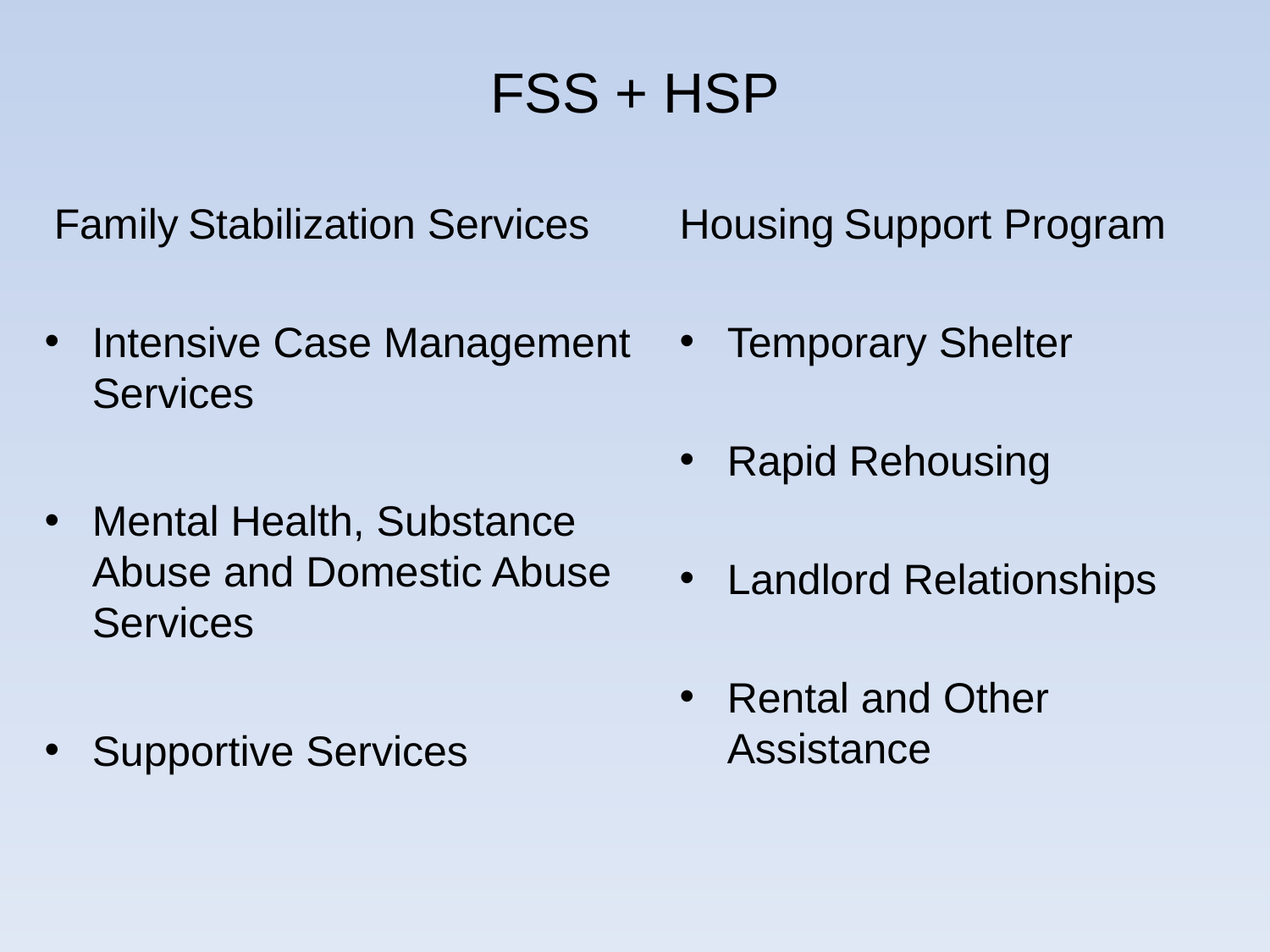

# FSS + HSP
 Family Stabilization Services

Intensive Case Management Services

Mental Health, Substance Abuse and Domestic Abuse Services

Supportive Services
Housing Support Program

Temporary Shelter

Rapid Rehousing

Landlord Relationships

Rental and Other Assistance